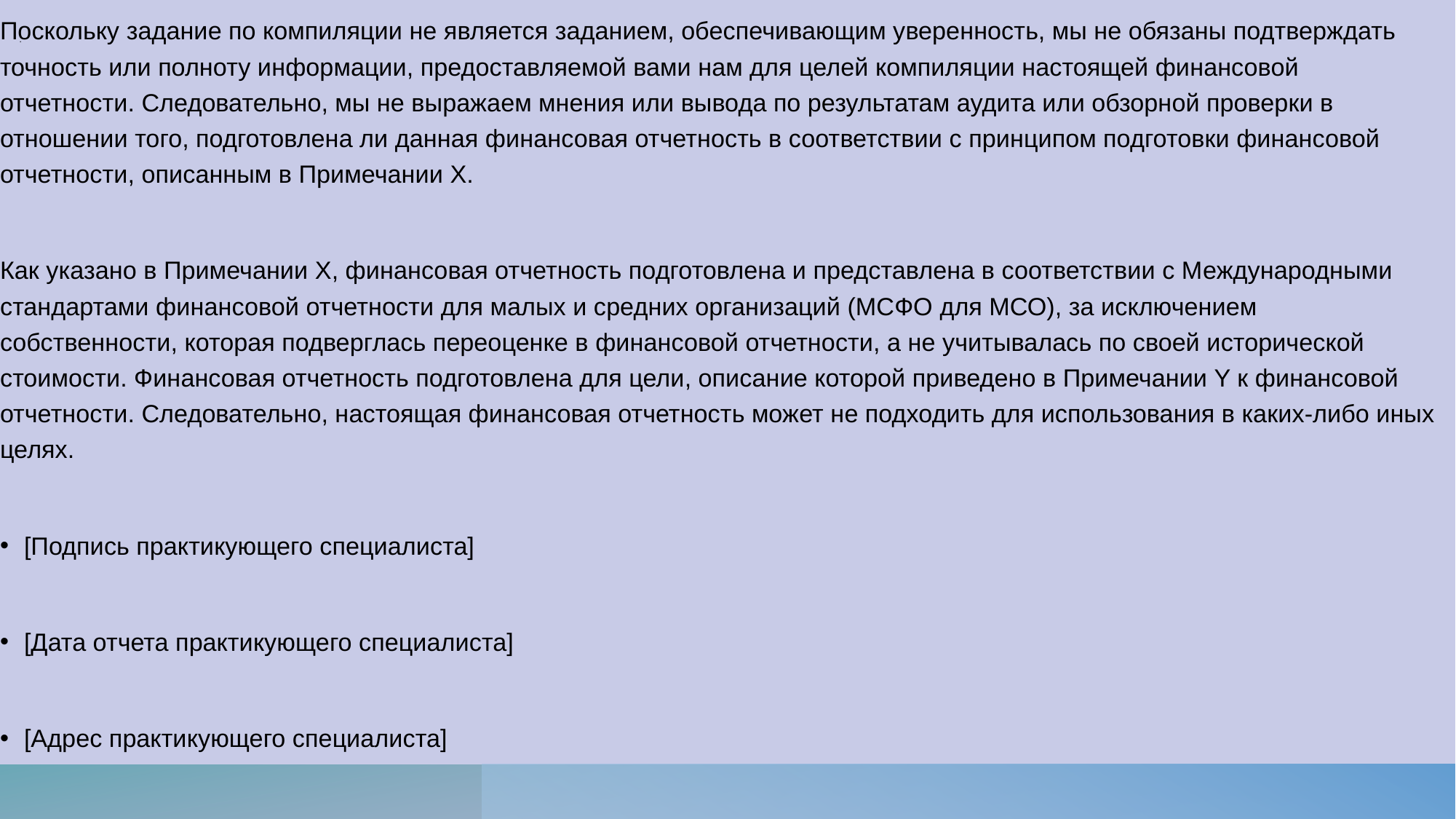

# .
Поскольку задание по компиляции не является заданием, обеспечивающим уверенность, мы не обязаны подтверждать точность или полноту информации, предоставляемой вами нам для целей компиляции настоящей финансовой отчетности. Следовательно, мы не выражаем мнения или вывода по результатам аудита или обзорной проверки в отношении того, подготовлена ли данная финансовая отчетность в соответствии с принципом подготовки финансовой отчетности, описанным в Примечании X.

Как указано в Примечании X, финансовая отчетность подготовлена и представлена в соответствии с Международными стандартами финансовой отчетности для малых и средних организаций (МСФО для МСО), за исключением собственности, которая подверглась переоценке в финансовой отчетности, а не учитывалась по своей исторической стоимости. Финансовая отчетность подготовлена для цели, описание которой приведено в Примечании Y к финансовой отчетности. Следовательно, настоящая финансовая отчетность может не подходить для использования в каких-либо иных целях.

[Подпись практикующего специалиста]

[Дата отчета практикующего специалиста]

[Адрес практикующего специалиста]